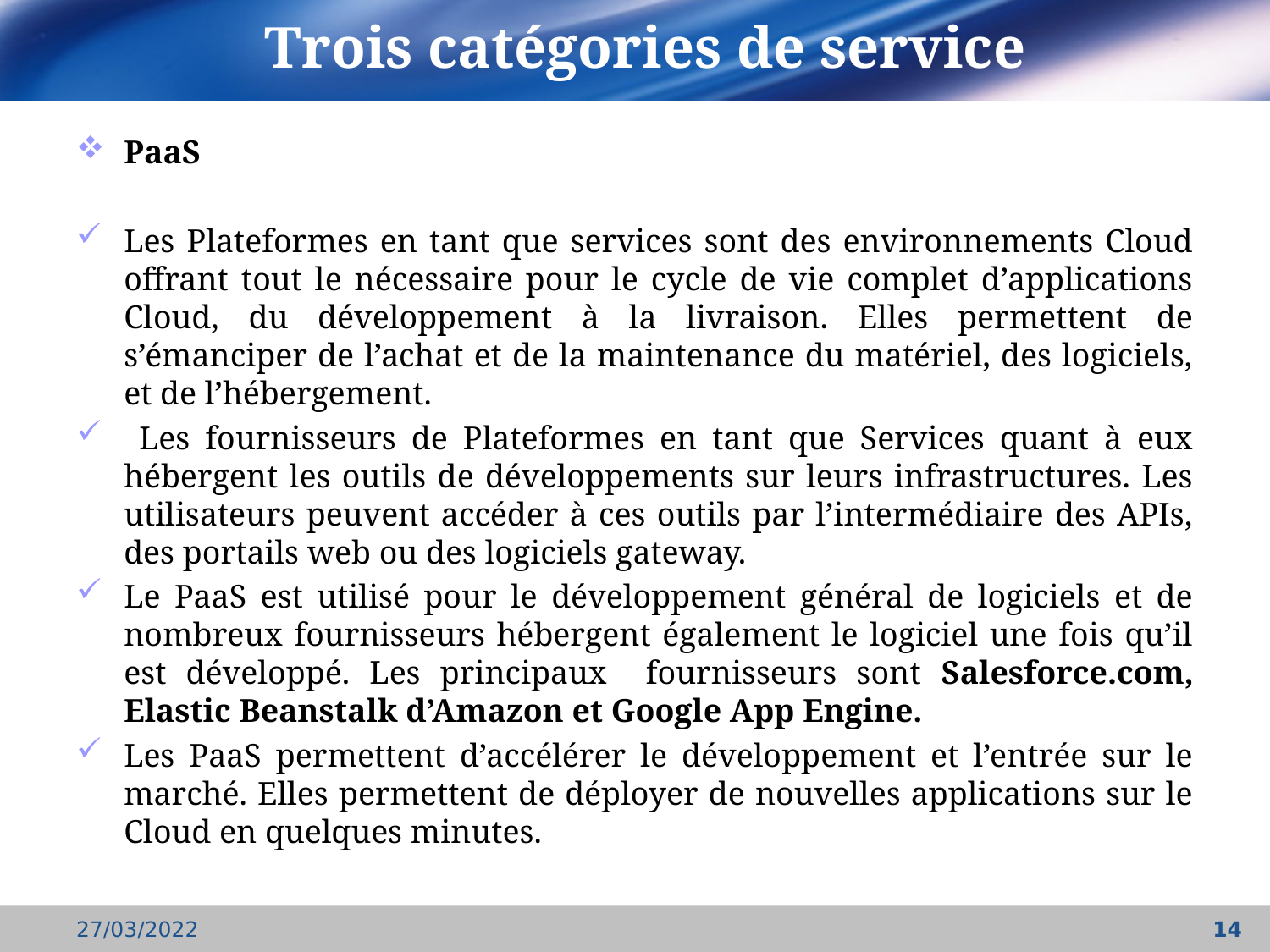

# Trois catégories de service
PaaS

Les Plateformes en tant que services sont des environnements Cloud offrant tout le nécessaire pour le cycle de vie complet d’applications Cloud, du développement à la livraison. Elles permettent de s’émanciper de l’achat et de la maintenance du matériel, des logiciels, et de l’hébergement.
 Les fournisseurs de Plateformes en tant que Services quant à eux hébergent les outils de développements sur leurs infrastructures. Les utilisateurs peuvent accéder à ces outils par l’intermédiaire des APIs, des portails web ou des logiciels gateway.
Le PaaS est utilisé pour le développement général de logiciels et de nombreux fournisseurs hébergent également le logiciel une fois qu’il est développé. Les principaux  fournisseurs sont Salesforce.com, Elastic Beanstalk d’Amazon et Google App Engine.
Les PaaS permettent d’accélérer le développement et l’entrée sur le marché. Elles permettent de déployer de nouvelles applications sur le Cloud en quelques minutes.
27/03/2022
14